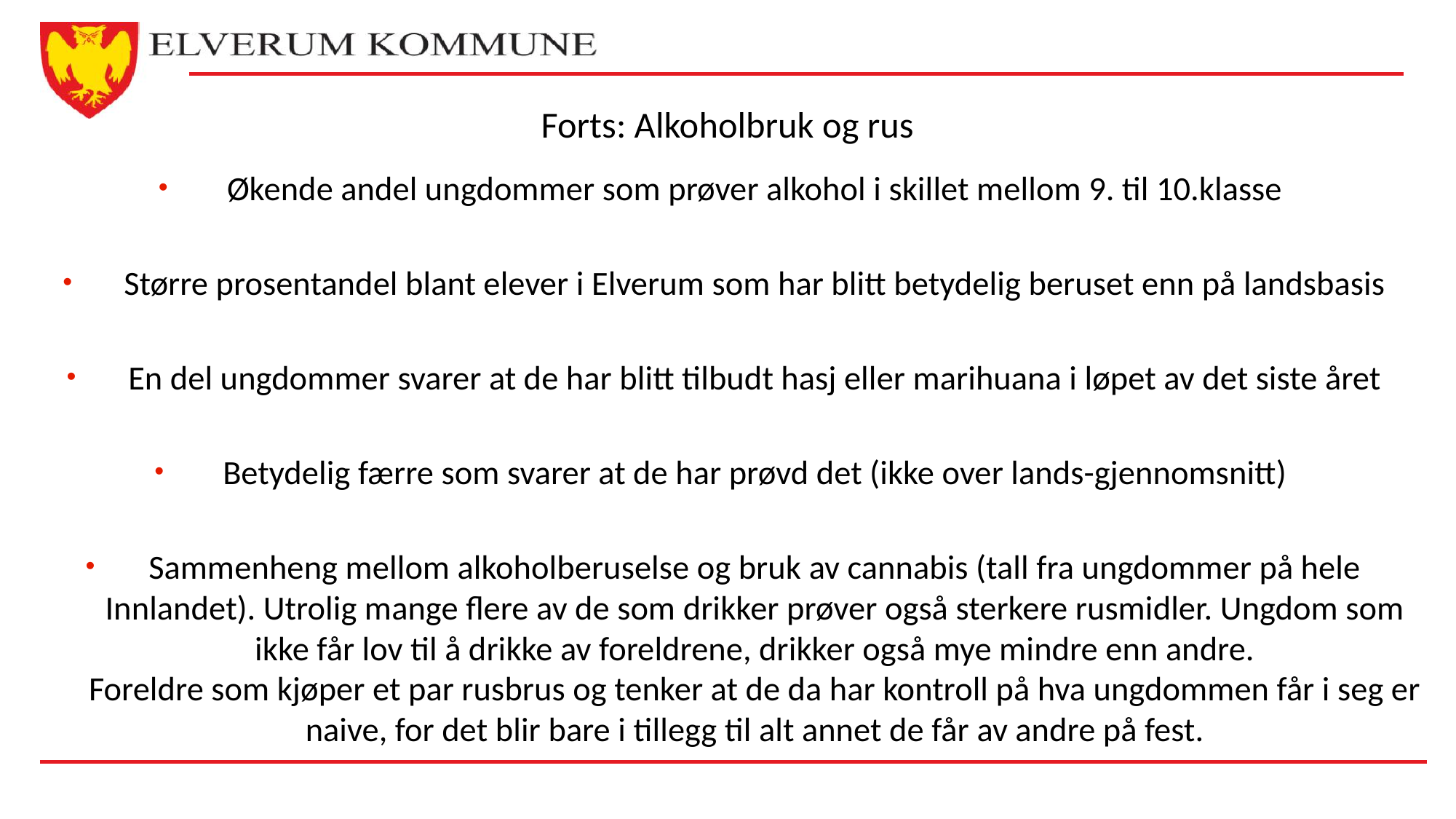

# Forts: Alkoholbruk og rus
Økende andel ungdommer som prøver alkohol i skillet mellom 9. til 10.klasse

Større prosentandel blant elever i Elverum som har blitt betydelig beruset enn på landsbasis

En del ungdommer svarer at de har blitt tilbudt hasj eller marihuana i løpet av det siste året

Betydelig færre som svarer at de har prøvd det (ikke over lands-gjennomsnitt)

Sammenheng mellom alkoholberuselse og bruk av cannabis (tall fra ungdommer på hele Innlandet). Utrolig mange flere av de som drikker prøver også sterkere rusmidler. Ungdom som ikke får lov til å drikke av foreldrene, drikker også mye mindre enn andre.
Foreldre som kjøper et par rusbrus og tenker at de da har kontroll på hva ungdommen får i seg er naive, for det blir bare i tillegg til alt annet de får av andre på fest.